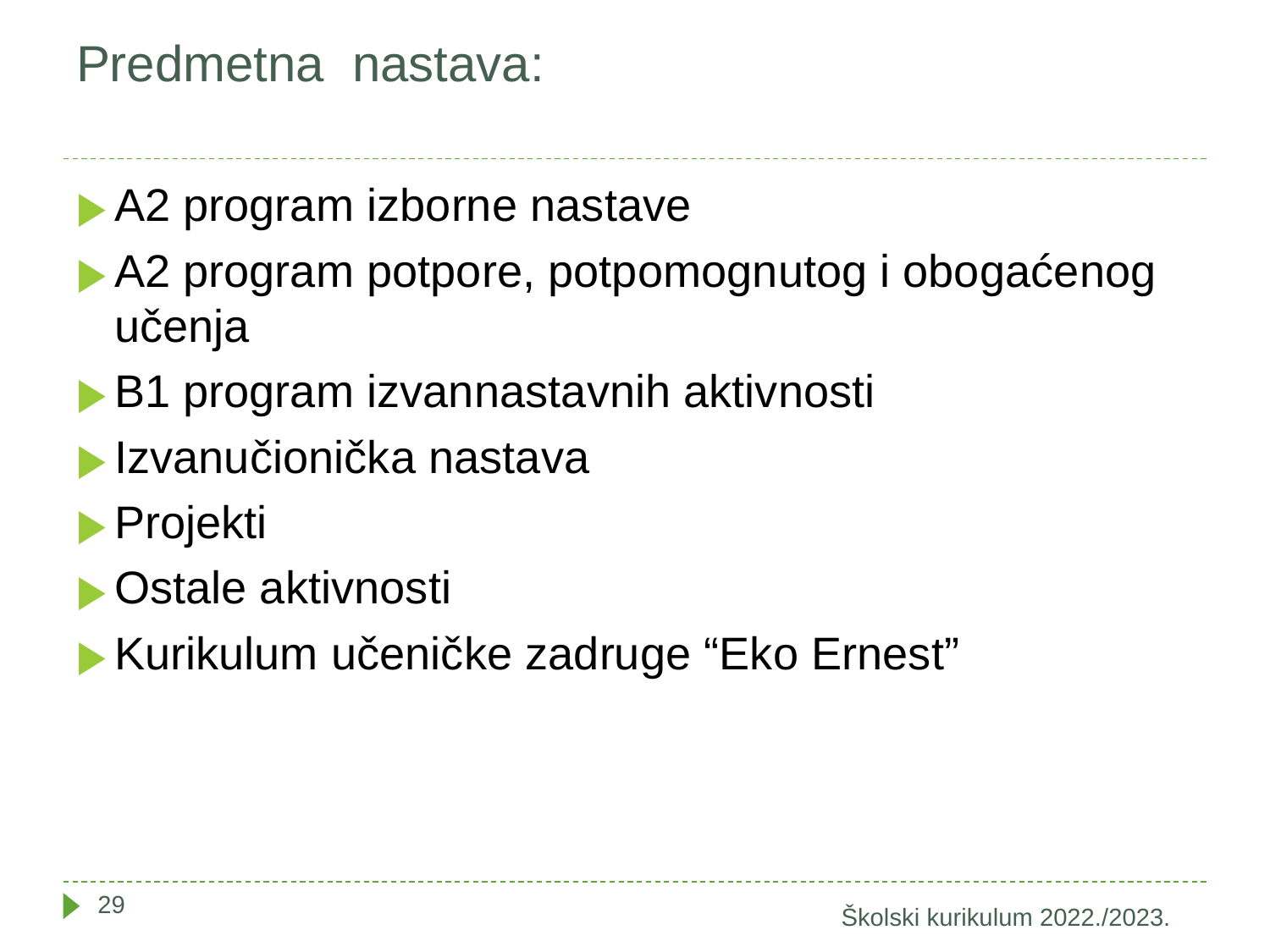

# Predmetna  nastava:
A2 program izborne nastave
A2 program potpore, potpomognutog i obogaćenog učenja
B1 program izvannastavnih aktivnosti
Izvanučionička nastava
Projekti
Ostale aktivnosti
Kurikulum učeničke zadruge “Eko Ernest”

29
Školski kurikulum 2022./2023.